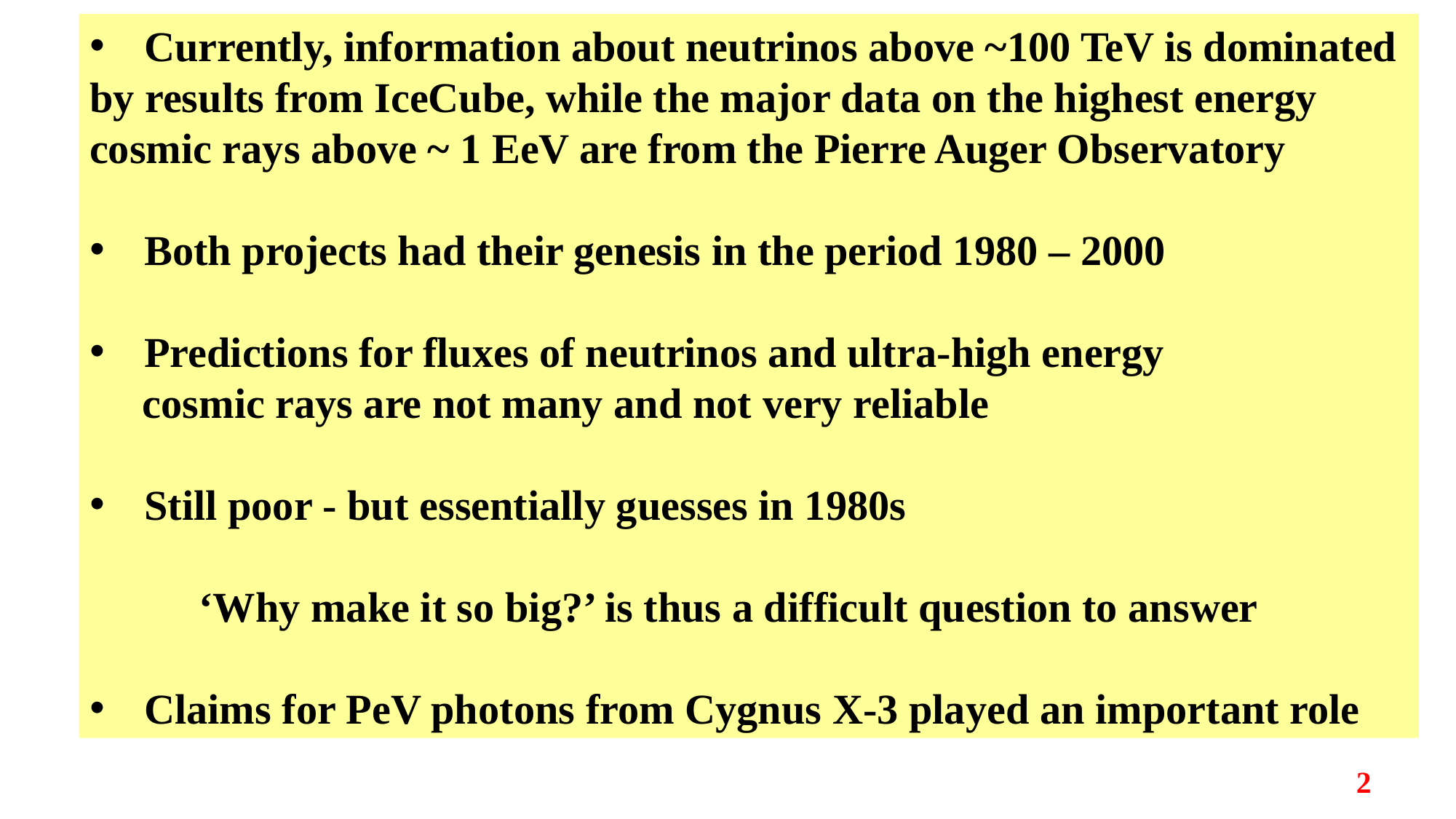

Currently, information about neutrinos above ~100 TeV is dominated
by results from IceCube, while the major data on the highest energy
cosmic rays above ~ 1 EeV are from the Pierre Auger Observatory

Both projects had their genesis in the period 1980 – 2000

Predictions for fluxes of neutrinos and ultra-high energy
     cosmic rays are not many and not very reliable

Still poor - but essentially guesses in 1980s

	‘Why make it so big?’ is thus a difficult question to answer

Claims for PeV photons from Cygnus X-3 played an important role
2